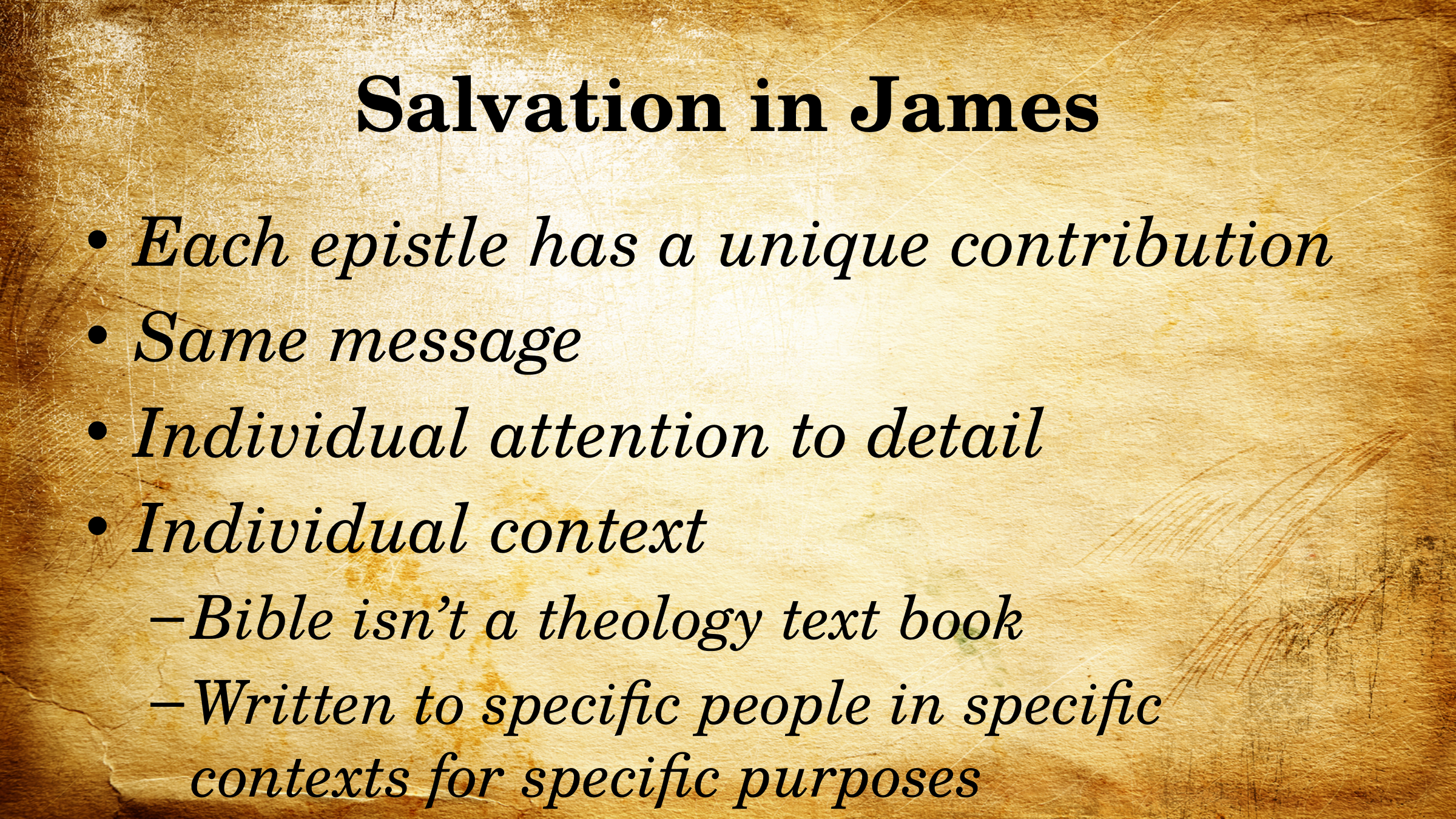

# Salvation in James
Each epistle has a unique contribution
Same message
Individual attention to detail
Individual context
Bible isn’t a theology text book
Written to specific people in specific contexts for specific purposes